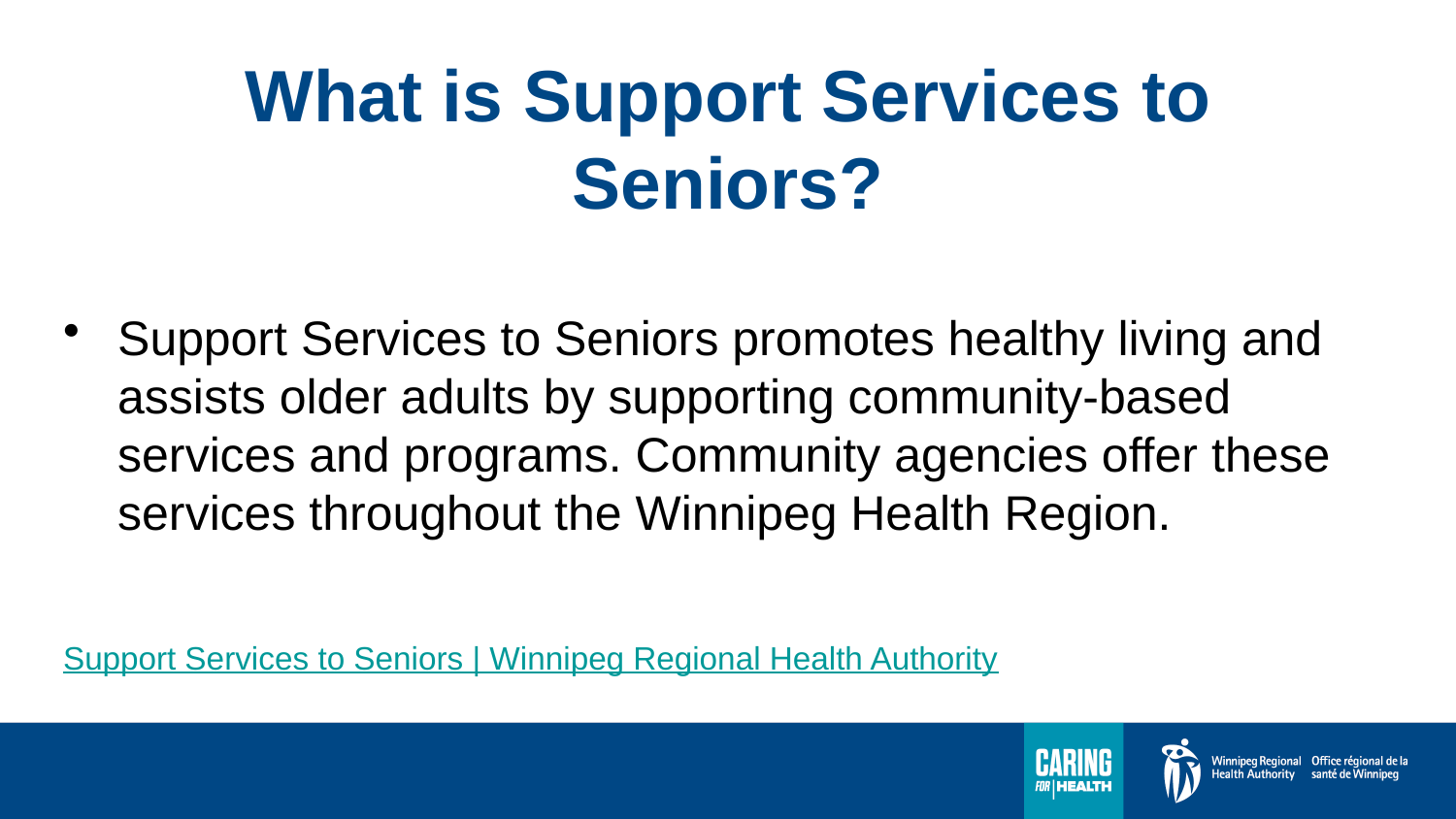

# What is Support Services to Seniors?
Support Services to Seniors promotes healthy living and assists older adults by supporting community-based services and programs. Community agencies offer these services throughout the Winnipeg Health Region.

Support Services to Seniors | Winnipeg Regional Health Authority